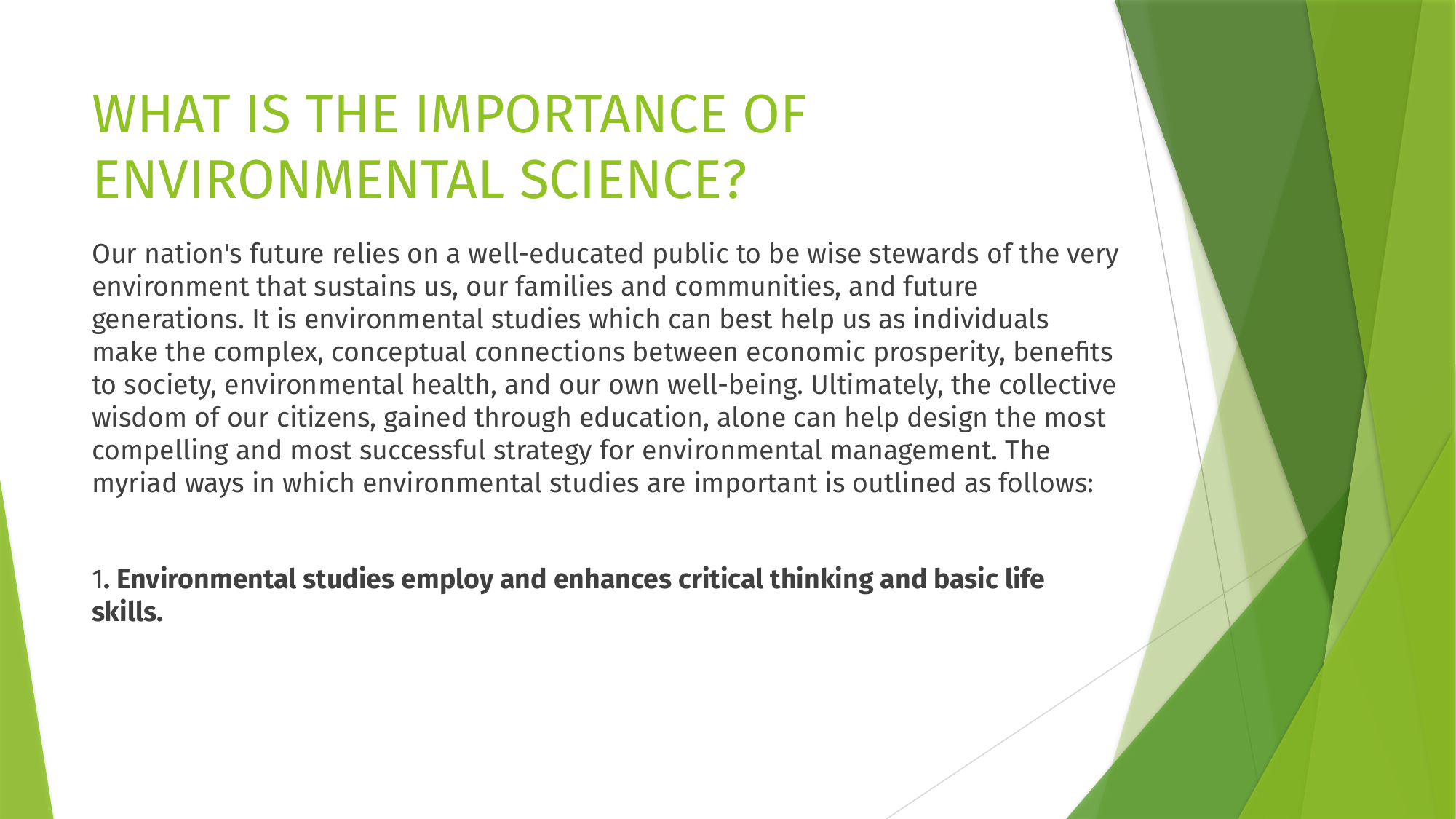

# WHAT IS THE IMPORTANCE OF ENVIRONMENTAL SCIENCE?
Our nation's future relies on a well-educated public to be wise stewards of the very environment that sustains us, our families and communities, and future generations. It is environmental studies which can best help us as individuals make the complex, conceptual connections between economic prosperity, benefits to society, environmental health, and our own well-being. Ultimately, the collective wisdom of our citizens, gained through education, alone can help design the most compelling and most successful strategy for environmental management. The myriad ways in which environmental studies are important is outlined as follows:

1. Environmental studies employ and enhances critical thinking and basic life skills.